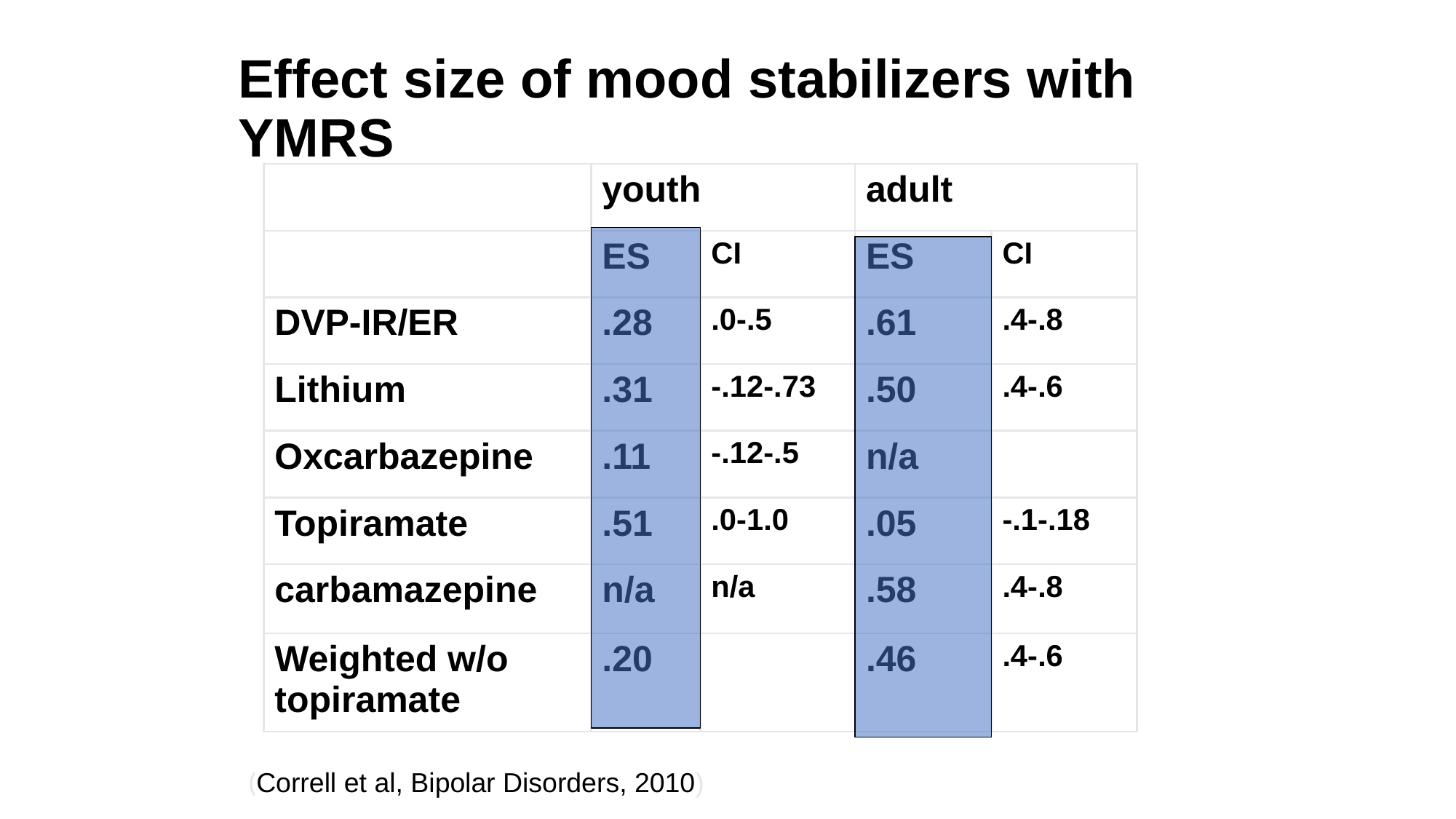

# Effect size of mood stabilizers with YMRS
|  | youth |  | adult |  |
| --- | --- | --- | --- | --- |
|  | ES | CI | ES | CI |
| DVP-IR/ER | .28 | .0-.5 | .61 | .4-.8 |
| Lithium | .31 | -.12-.73 | .50 | .4-.6 |
| Oxcarbazepine | .11 | -.12-.5 | n/a |  |
| Topiramate | .51 | .0-1.0 | .05 | -.1-.18 |
| carbamazepine | n/a | n/a | .58 | .4-.8 |
| Weighted w/o topiramate | .20 |  | .46 | .4-.6 |

(Correll et al, Bipolar Disorders, 2010)